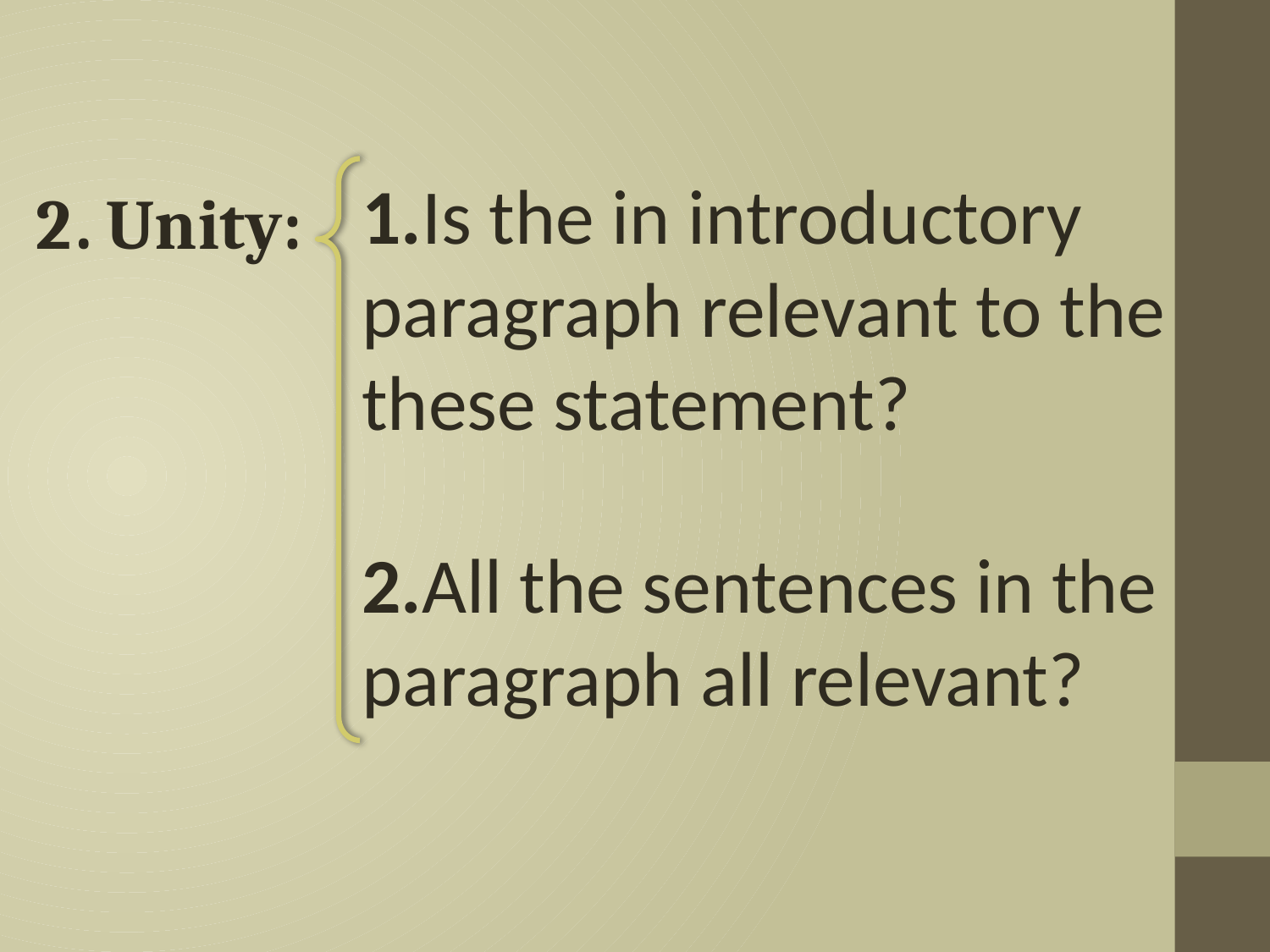

2. Unity:

1.Is the in introductory paragraph relevant to the these statement?
2.All the sentences in the paragraph all relevant?